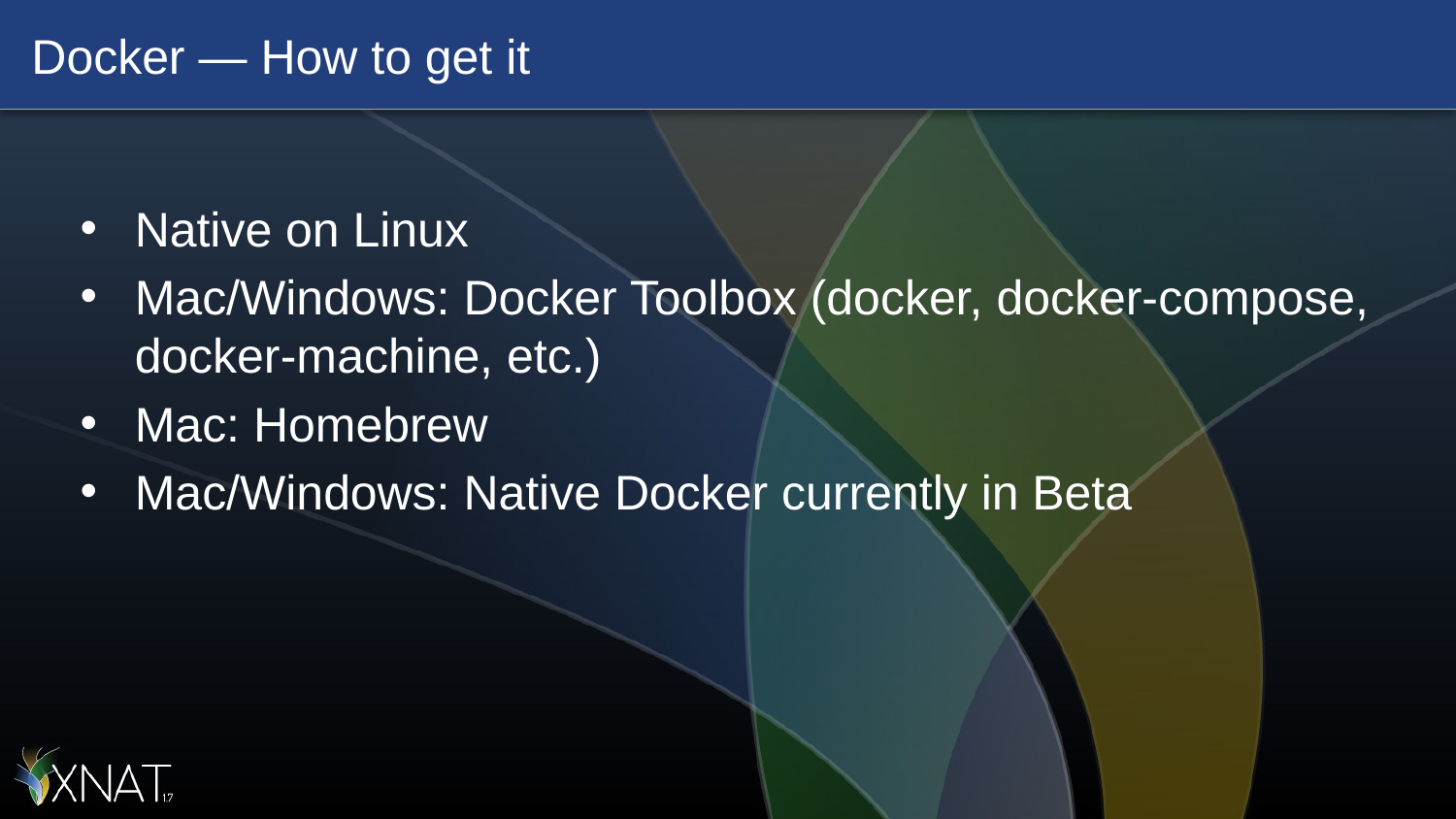

# Docker — How to get it
Native on Linux
Mac/Windows: Docker Toolbox (docker, docker-compose, docker-machine, etc.)
Mac: Homebrew
Mac/Windows: Native Docker currently in Beta